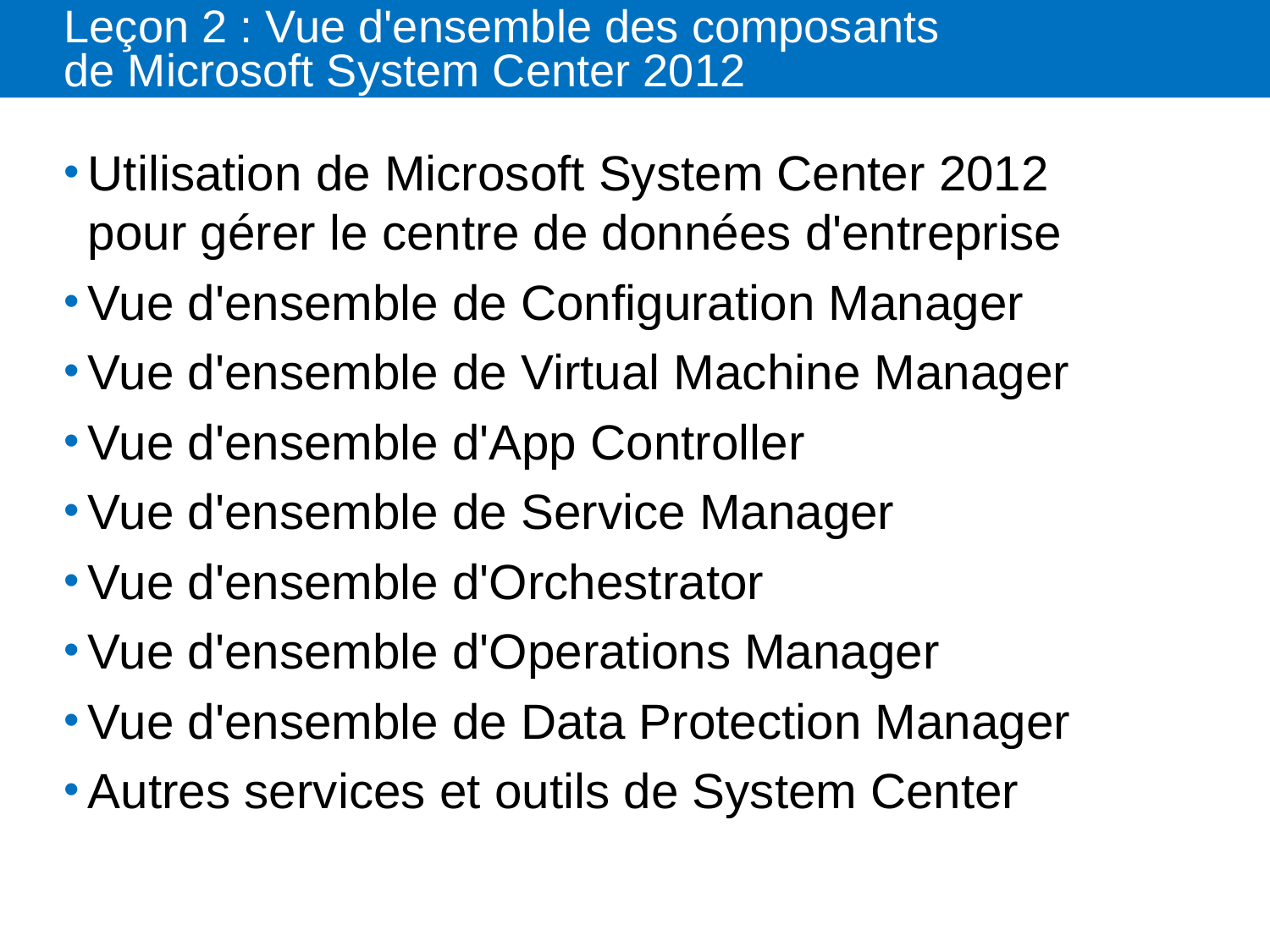

# Leçon 2 : Vue d'ensemble des composants de Microsoft System Center 2012
Utilisation de Microsoft System Center 2012 pour gérer le centre de données d'entreprise
Vue d'ensemble de Configuration Manager
Vue d'ensemble de Virtual Machine Manager
Vue d'ensemble d'App Controller
Vue d'ensemble de Service Manager
Vue d'ensemble d'Orchestrator
Vue d'ensemble d'Operations Manager
Vue d'ensemble de Data Protection Manager
Autres services et outils de System Center